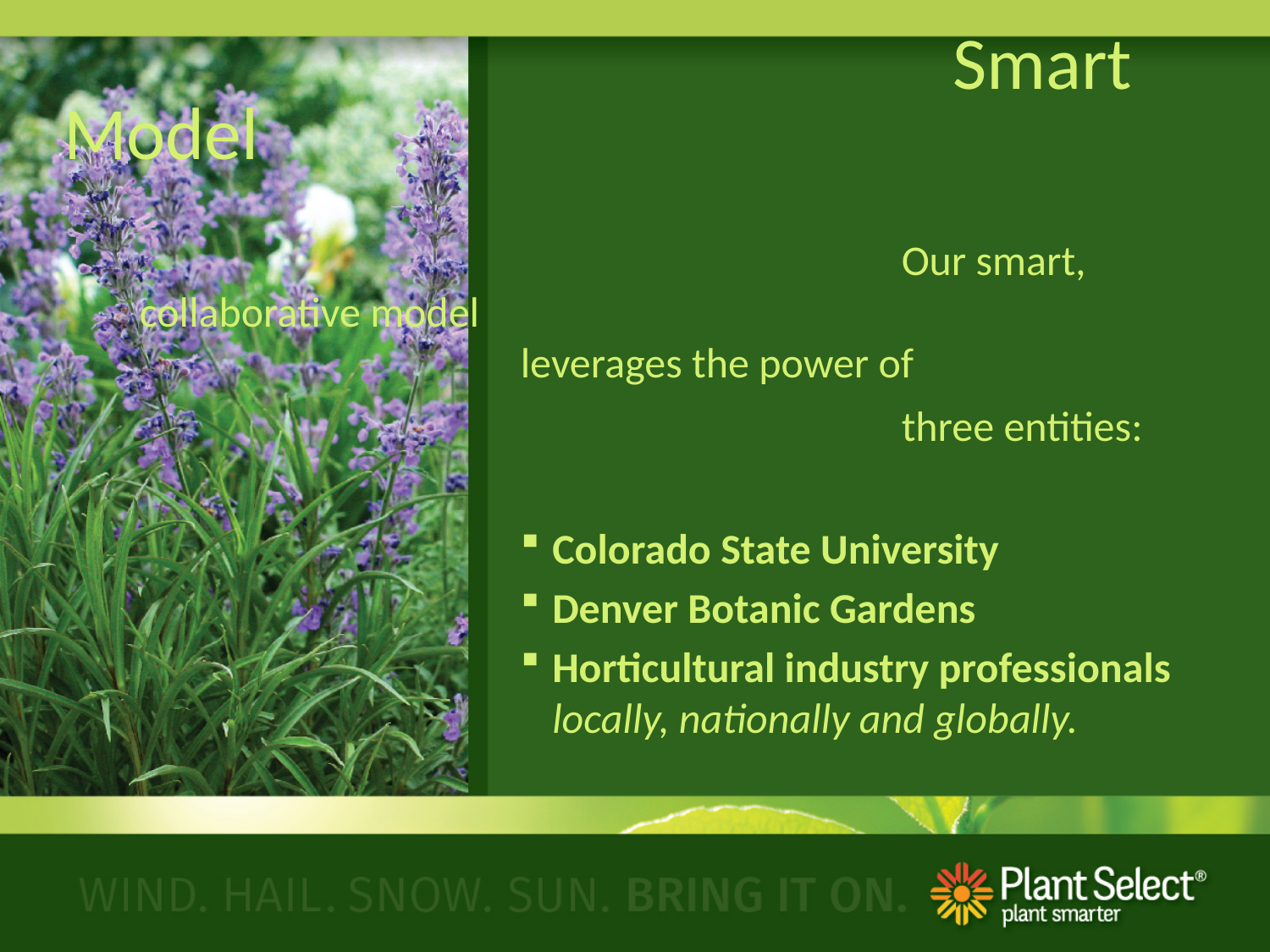

# Smart Model

							Our smart, collaborative model 									leverages the power of
							three entities:

Colorado State University
Denver Botanic Gardens
Horticultural industry professionals locally, nationally and globally.